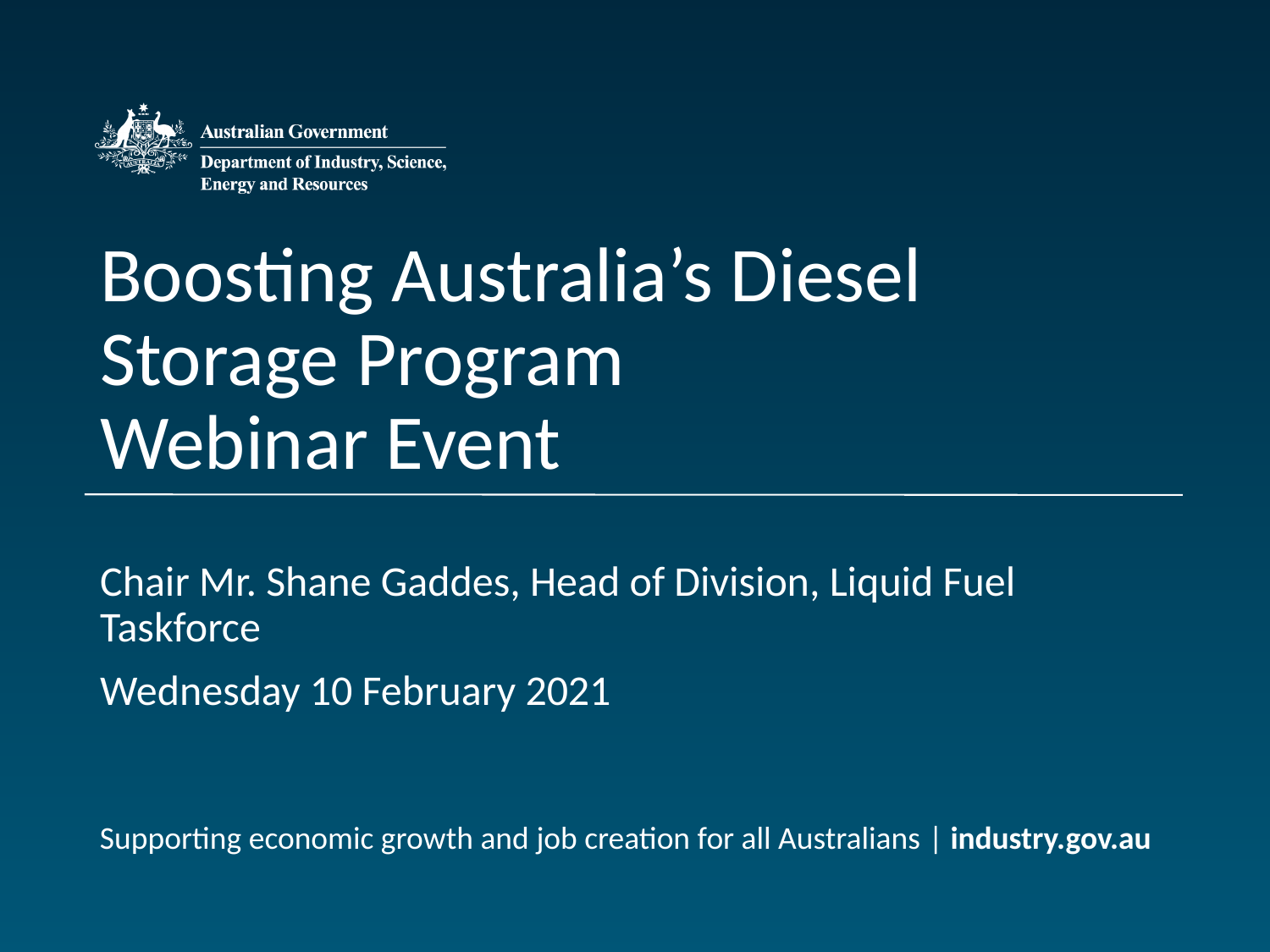

# Boosting Australia’s Diesel Storage Program Webinar Event
Chair Mr. Shane Gaddes, Head of Division, Liquid Fuel Taskforce
Wednesday 10 February 2021
Supporting economic growth and job creation for all Australians | industry.gov.au